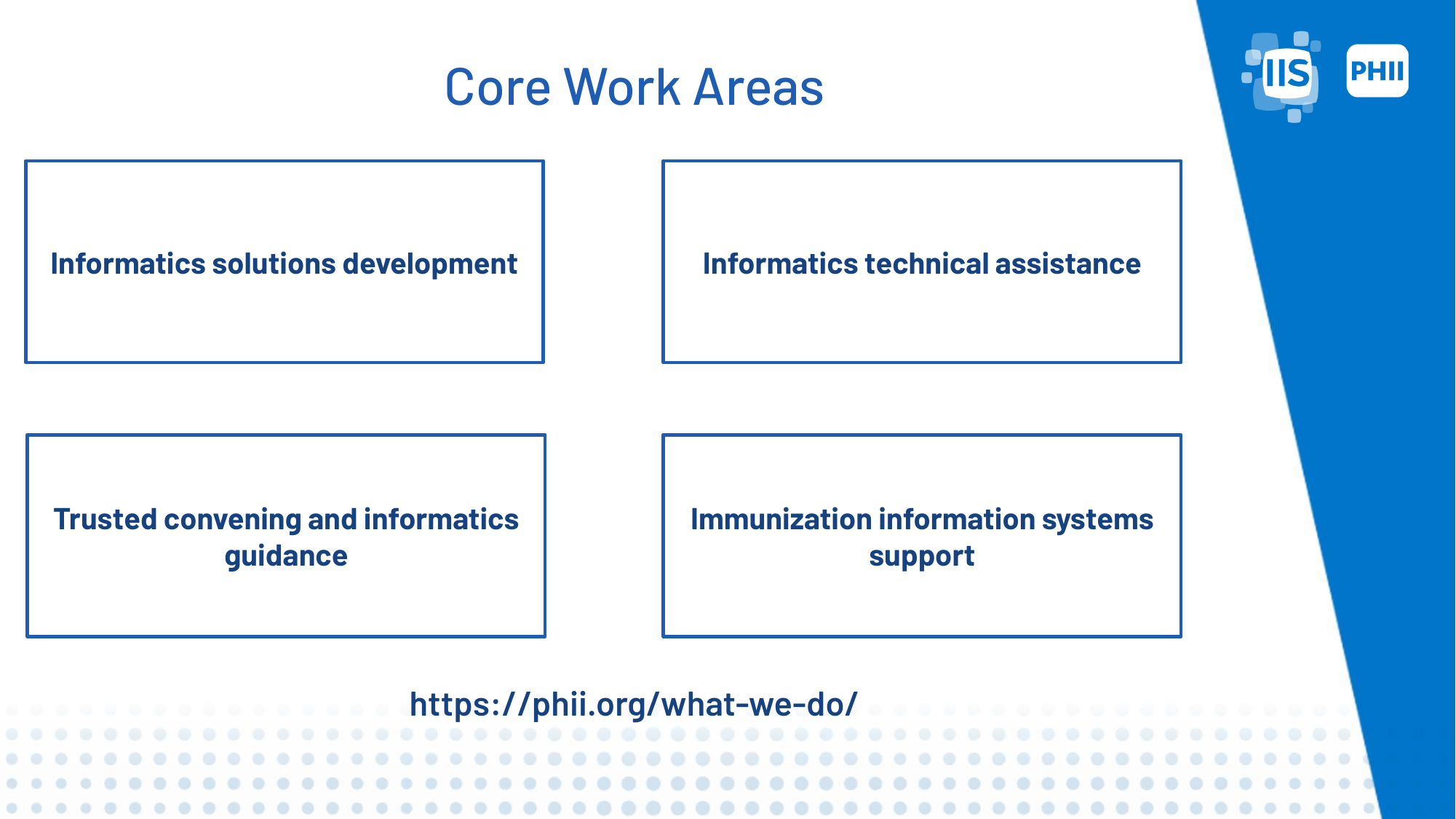

# Core Work Areas
Informatics solutions development
Informatics technical assistance

Trusted convening and informatics guidance
Immunization information systems support
https://phii.org/what-we-do/